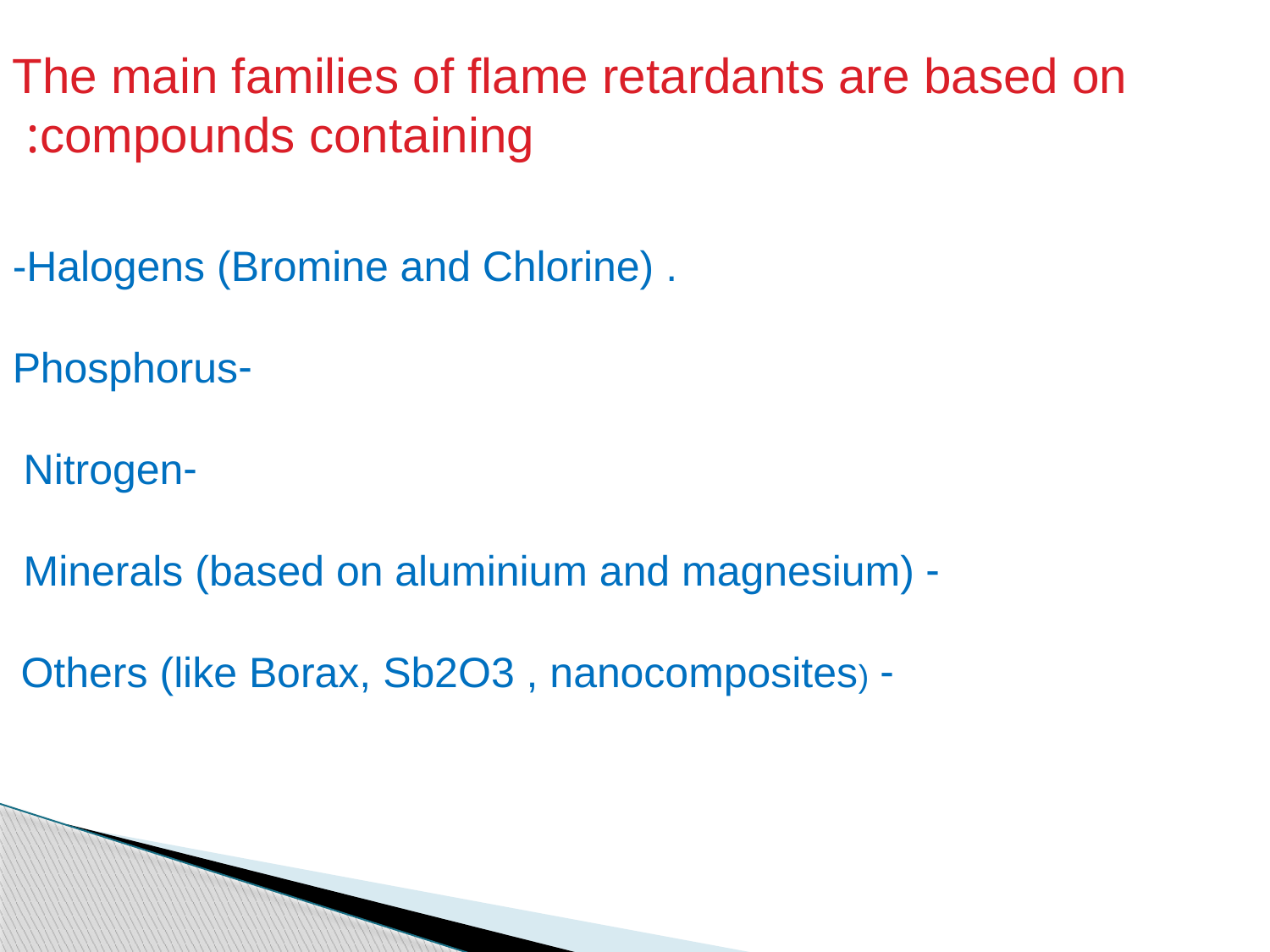

The main families of flame retardants are based on compounds containing:

-Halogens (Bromine and Chlorine) .

-Phosphorus

-Nitrogen

- Minerals (based on aluminium and magnesium)

 - Others (like Borax, Sb2O3 , nanocomposites)